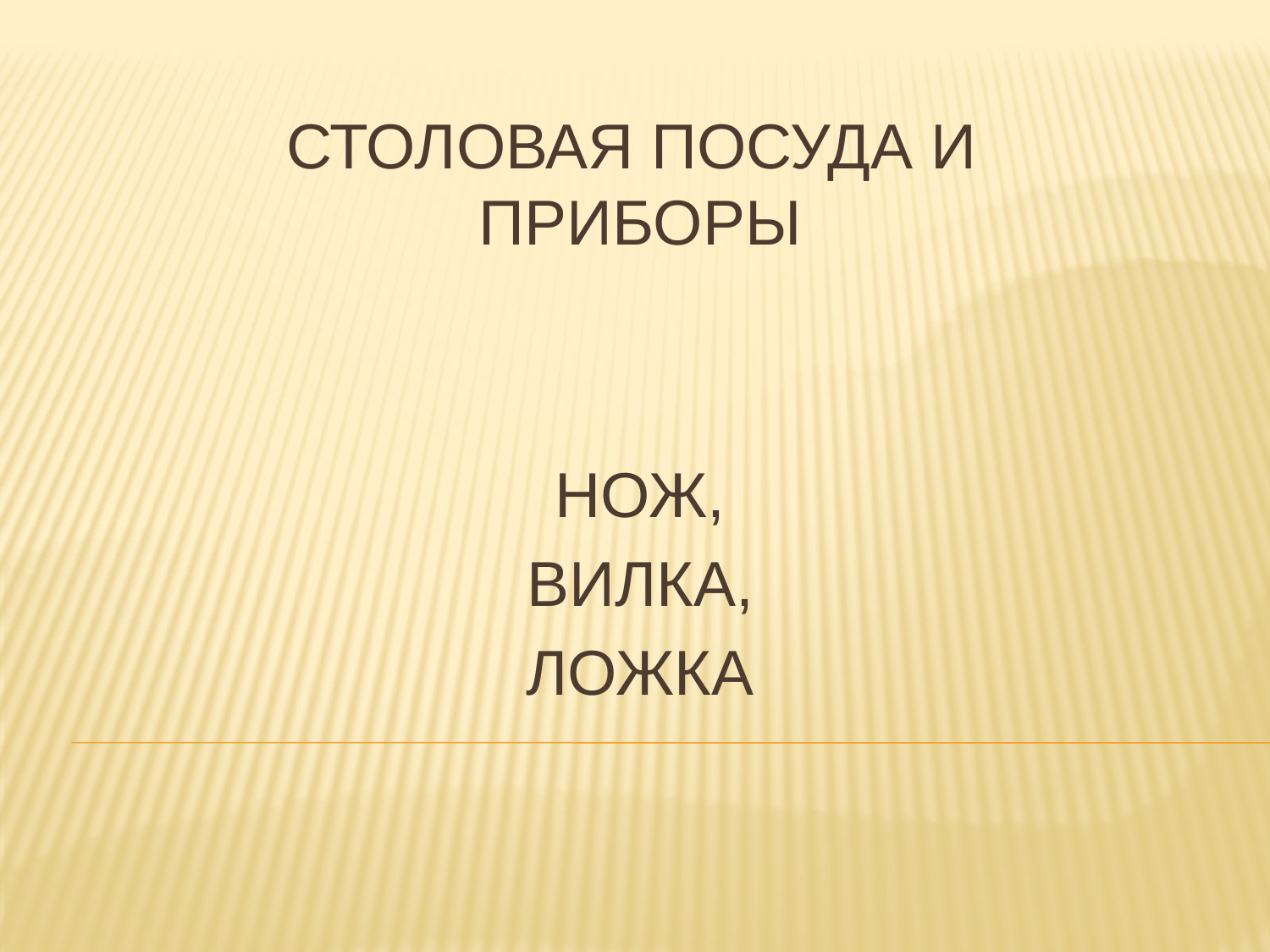

# Столовая посуда и приборы
Нож,
 Вилка,
ложка